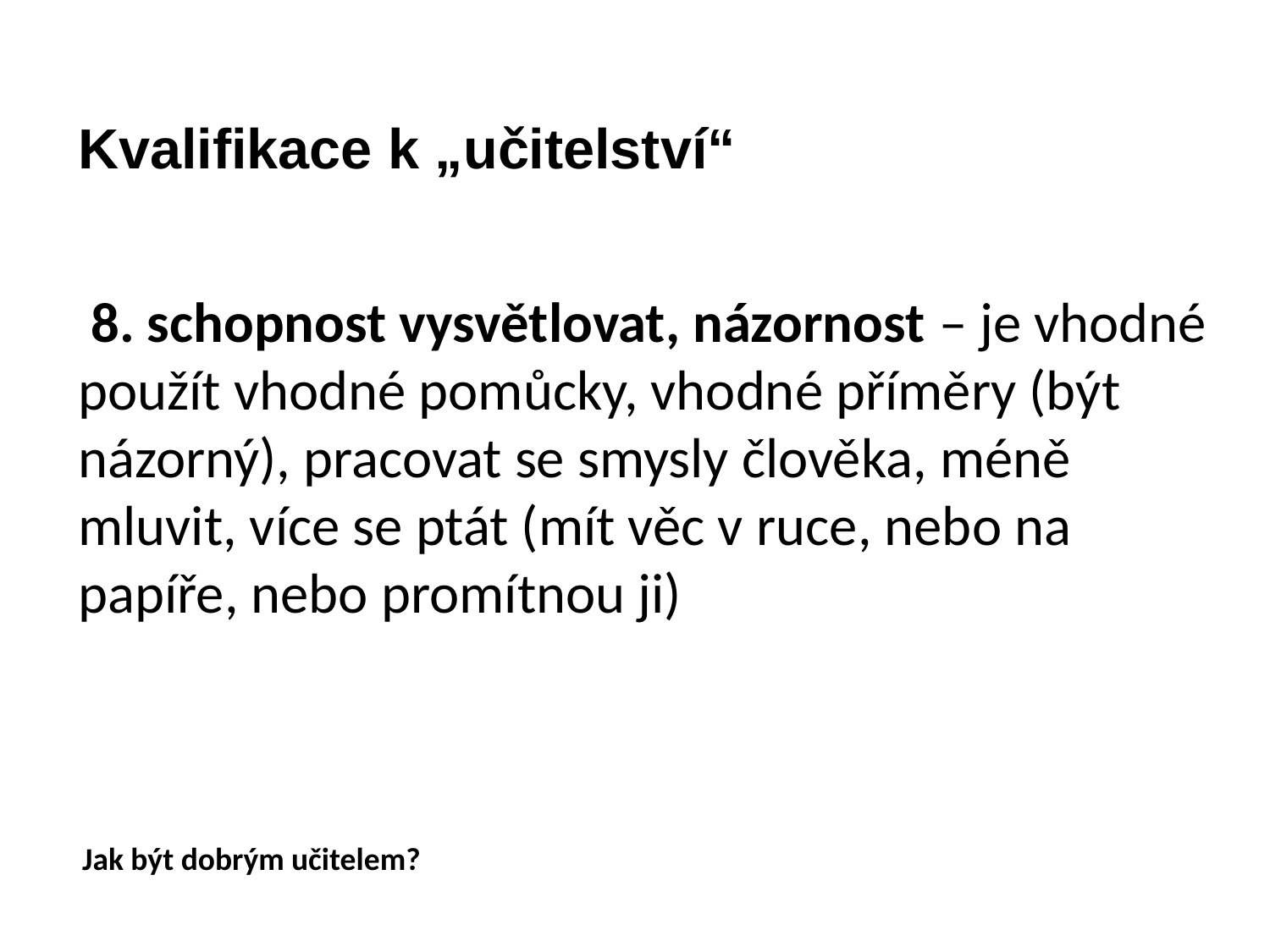

# Kvalifikace k „učitelství“ 8. schopnost vysvětlovat, názornost – je vhodné použít vhodné pomůcky, vhodné příměry (být názorný), pracovat se smysly člověka, méně mluvit, více se ptát (mít věc v ruce, nebo na papíře, nebo promítnou ji)
Jak být dobrým učitelem?